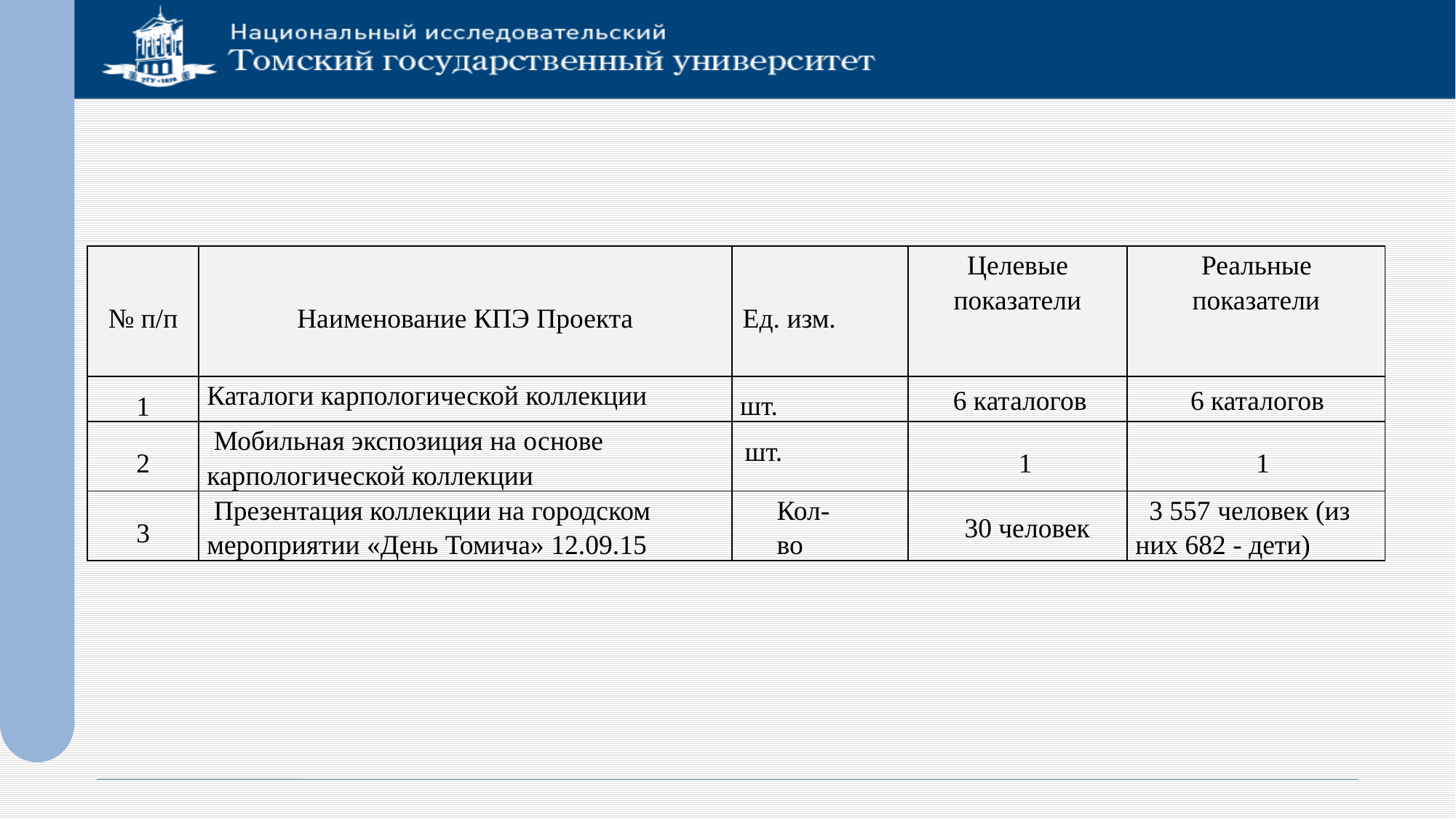

| № п/п | Наименование КПЭ Проекта | Ед. изм. | Целевые показатели | Реальные показатели |
| --- | --- | --- | --- | --- |
| 1 | Каталоги карпологической коллекции | шт. | 6 каталогов | 6 каталогов |
| 2 | Мобильная экспозиция на основе карпологической коллекции | шт. | 1 | 1 |
| 3 | Презентация коллекции на городском мероприятии «День Томича» 12.09.15 | Кол- во | 30 человек | 3 557 человек (из них 682 - дети) |